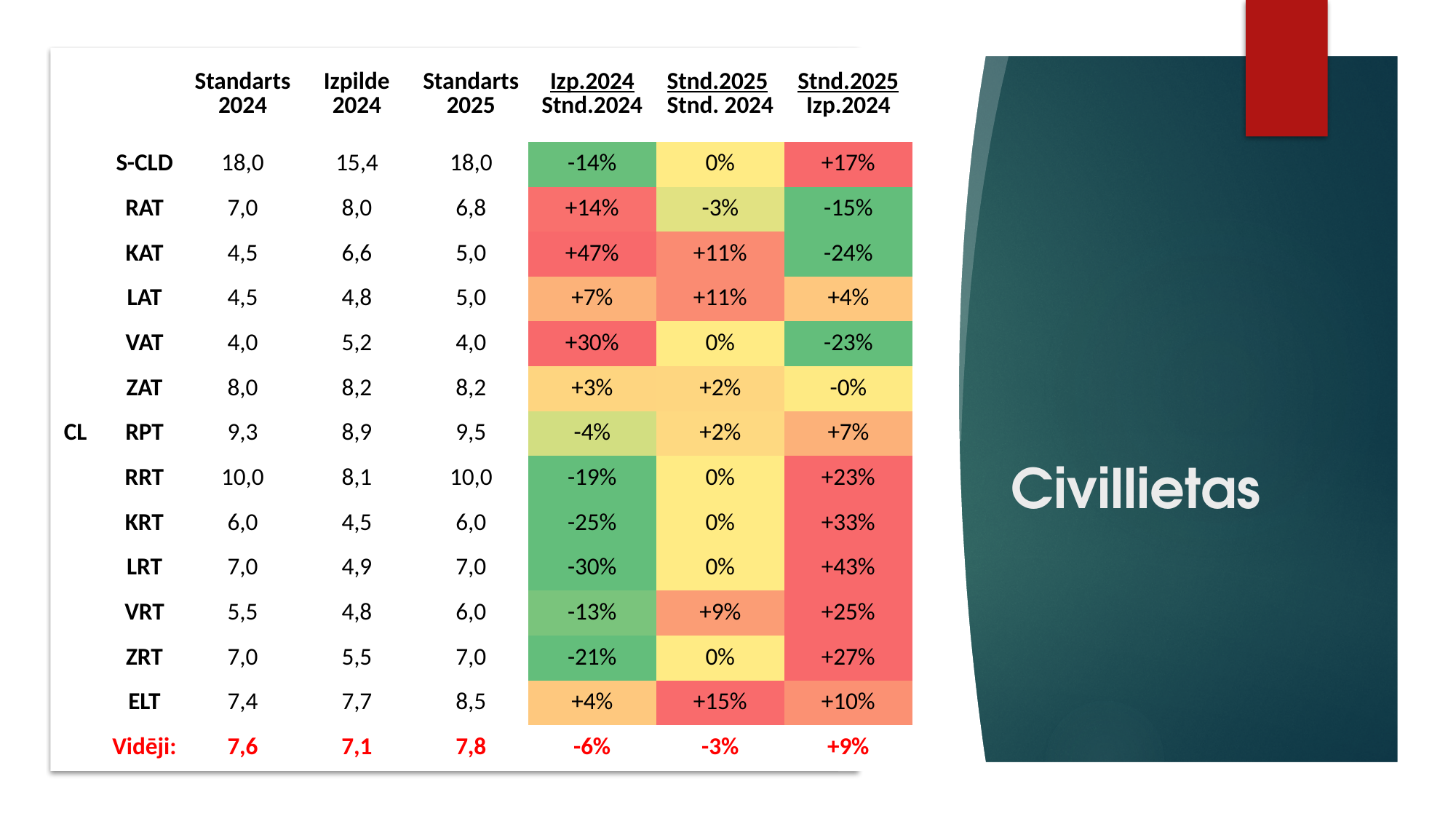

|  |  | Standarts 2024 | Izpilde 2024 | Standarts 2025 | Izp.2024 Stnd.2024 | Stnd.2025 Stnd. 2024 | Stnd.2025 Izp.2024 |
| --- | --- | --- | --- | --- | --- | --- | --- |
| CL | S-CLD | 18,0 | 15,4 | 18,0 | -14% | 0% | +17% |
|  | RAT | 7,0 | 8,0 | 6,8 | +14% | -3% | -15% |
|  | KAT | 4,5 | 6,6 | 5,0 | +47% | +11% | -24% |
|  | LAT | 4,5 | 4,8 | 5,0 | +7% | +11% | +4% |
|  | VAT | 4,0 | 5,2 | 4,0 | +30% | 0% | -23% |
|  | ZAT | 8,0 | 8,2 | 8,2 | +3% | +2% | -0% |
|  | RPT | 9,3 | 8,9 | 9,5 | -4% | +2% | +7% |
|  | RRT | 10,0 | 8,1 | 10,0 | -19% | 0% | +23% |
|  | KRT | 6,0 | 4,5 | 6,0 | -25% | 0% | +33% |
|  | LRT | 7,0 | 4,9 | 7,0 | -30% | 0% | +43% |
|  | VRT | 5,5 | 4,8 | 6,0 | -13% | +9% | +25% |
|  | ZRT | 7,0 | 5,5 | 7,0 | -21% | 0% | +27% |
|  | ELT | 7,4 | 7,7 | 8,5 | +4% | +15% | +10% |
|  | Vidēji: | 7,6 | 7,1 | 7,8 | -6% | -3% | +9% |
# Civillietas